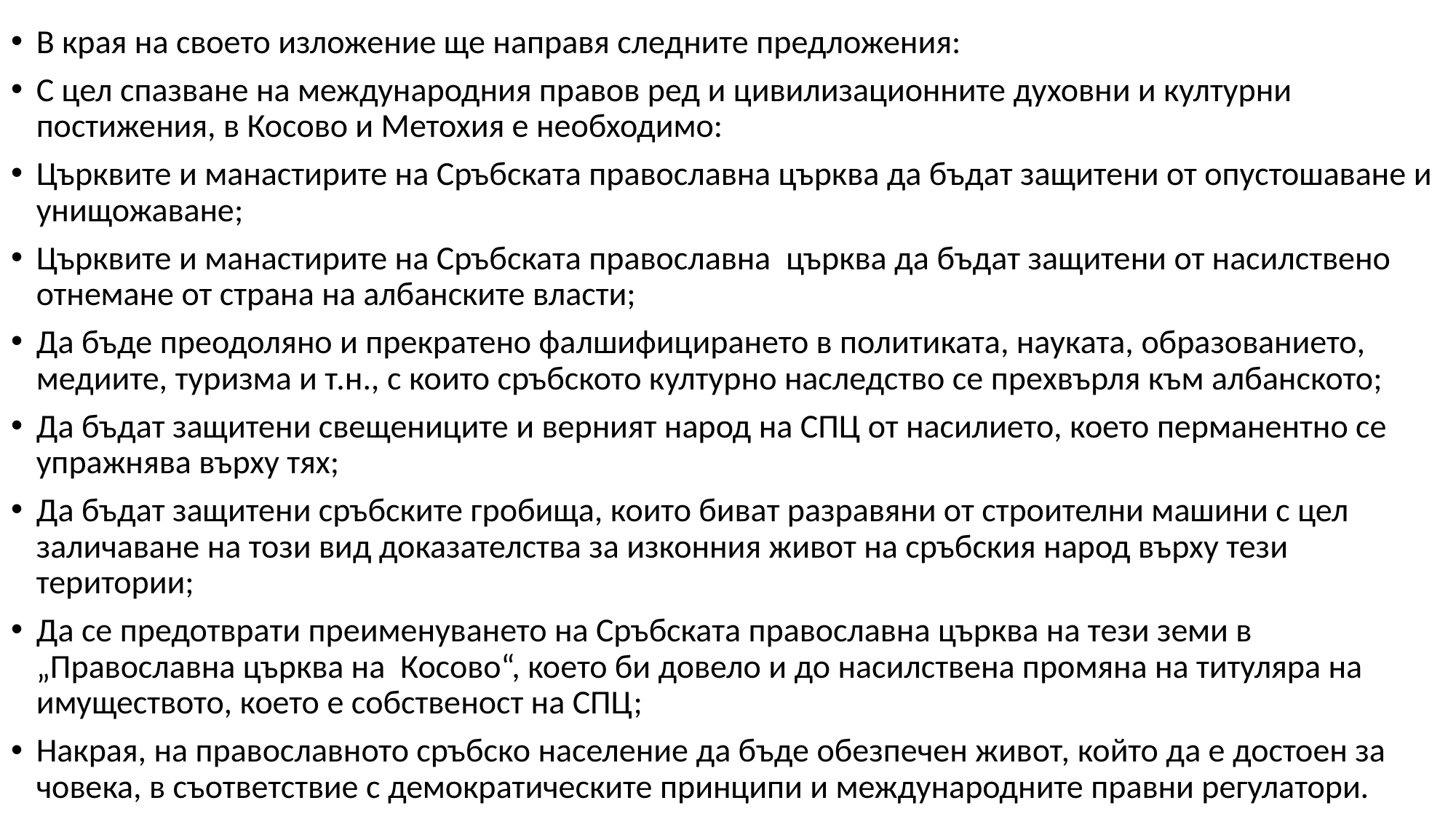

В края на своето изложение ще направя следните предложения:
С цел спазване на международния правов ред и цивилизационните духовни и културни постижения, в Косово и Метохия е необходимо:
Църквите и манастирите на Сръбската православна църква да бъдат защитени от опустошаване и унищожаване;
Църквите и манастирите на Сръбската православна  църква да бъдат защитени от насилствено отнемане от страна на албанските власти;
Да бъде преодоляно и прекратено фалшифицирането в политиката, науката, образованието, медиите, туризма и т.н., с които сръбското културно наследство се прехвърля към албанското;
Да бъдат защитени свещениците и верният народ на СПЦ от насилието, което перманентно се упражнява върху тях;
Да бъдат защитени сръбските гробища, които биват разравяни от строителни машини с цел заличаване на този вид доказателства за изконния живот на сръбския народ върху тези територии;
Да се предотврати преименуването на Сръбската православна църква на тези земи в „Православна църква на  Косово“, което би довело и до насилствена промяна на титуляра на имуществото, което е собственост на СПЦ;
Накрая, на православното сръбско население да бъде обезпечен живот, който да е достоен за човека, в съответствие с демократическите принципи и международните правни регулатори.

#